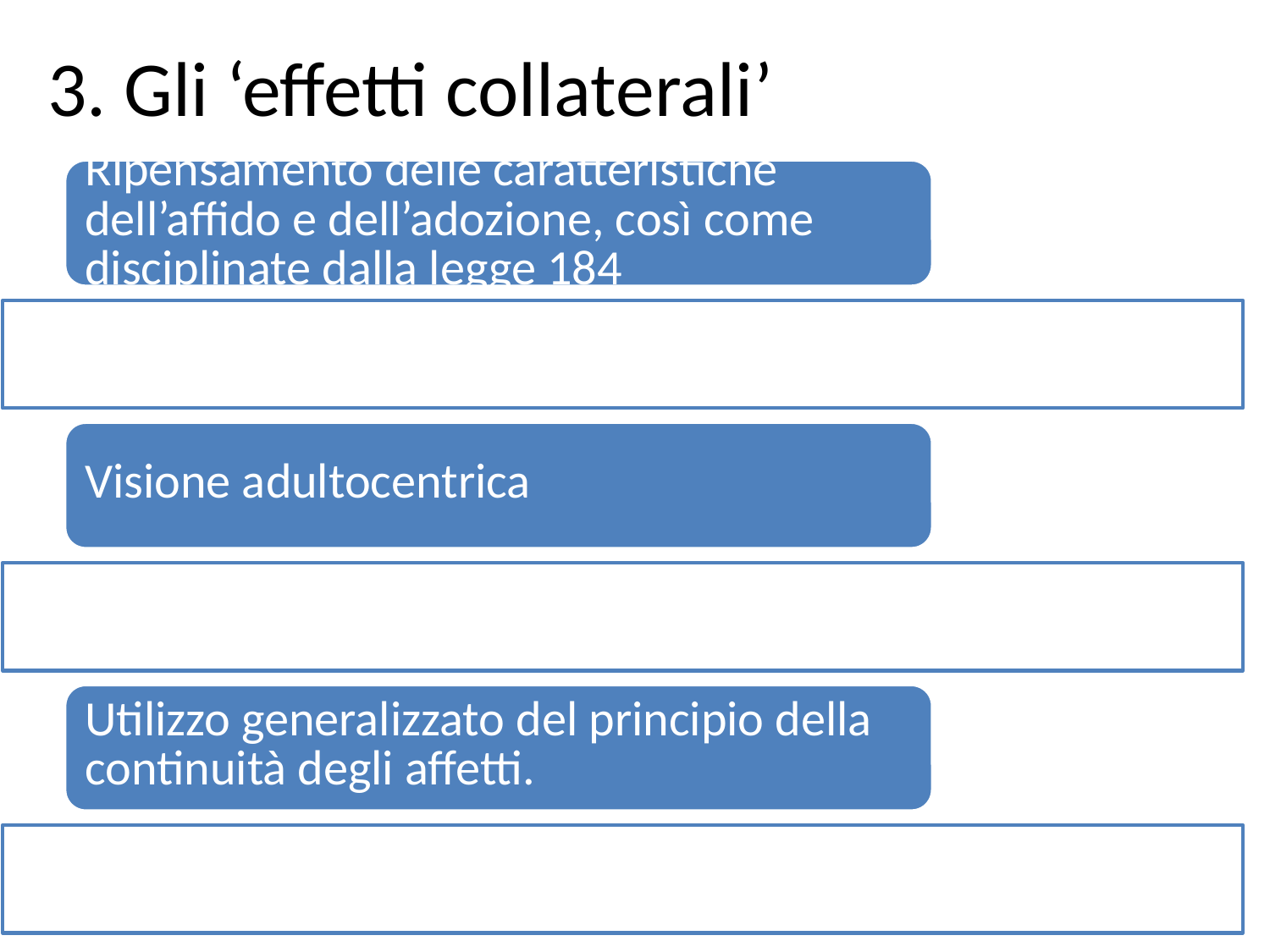

# 3. Gli ‘effetti collaterali’
Visione adultocentrica
Ripensamento delle caratteristiche dell’affido e dell’adozione, così come disciplinate dalla legge 184
Utilizzo generalizzato del principio della continuità degli affetti.
9